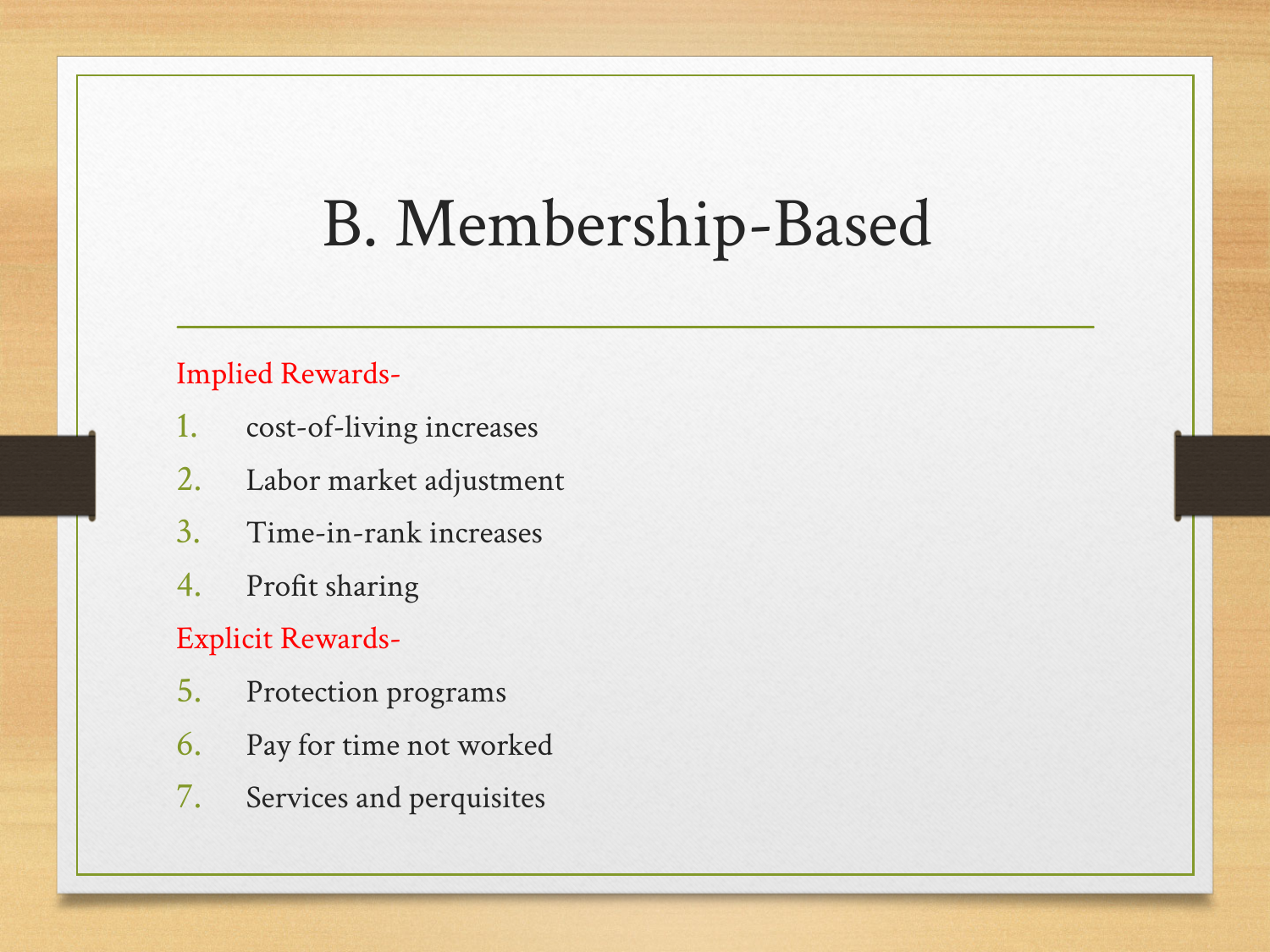

# B. Membership-Based
Implied Rewards-
cost-of-living increases
Labor market adjustment
Time-in-rank increases
Profit sharing
Explicit Rewards-
Protection programs
Pay for time not worked
Services and perquisites